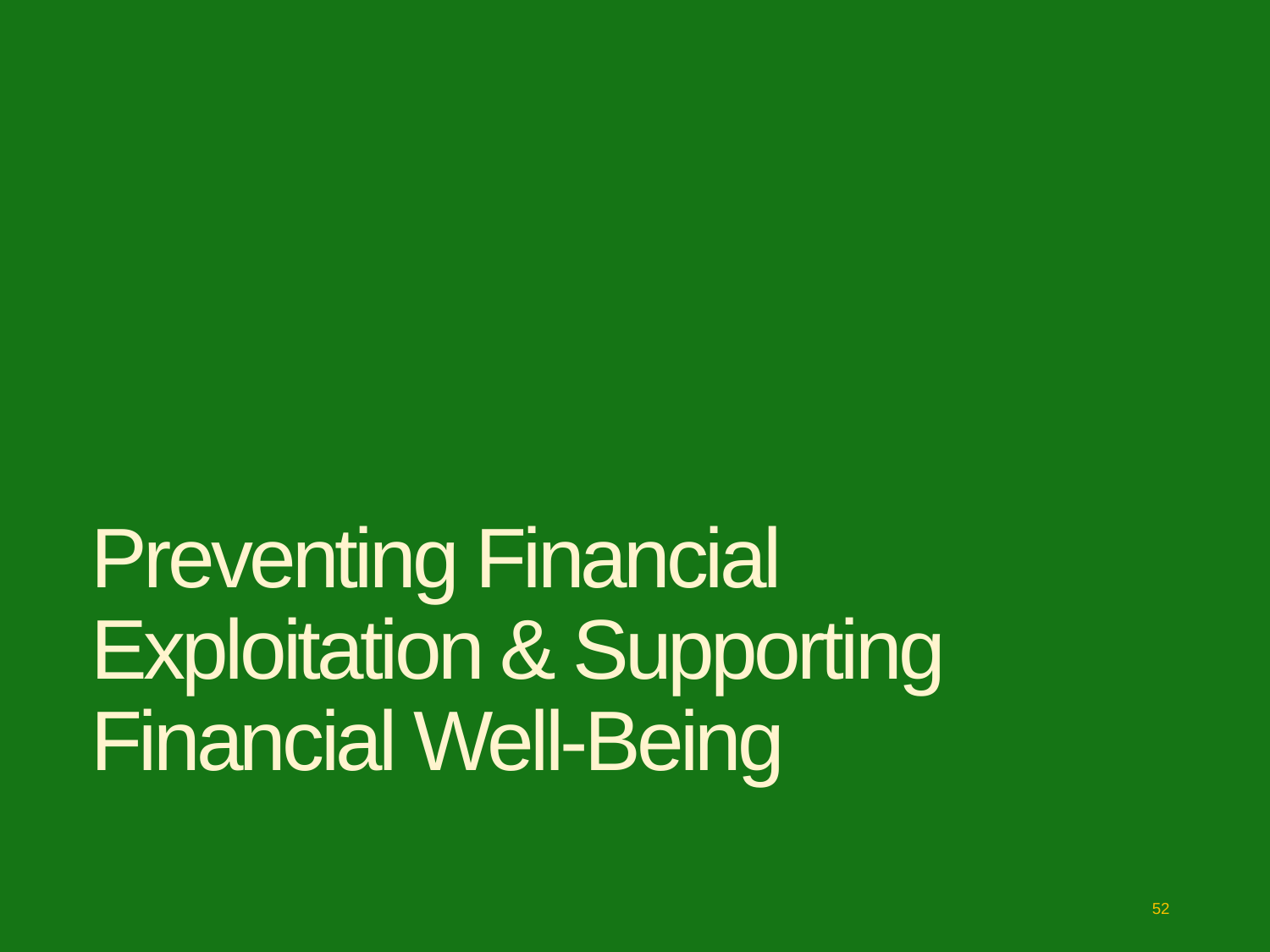

# Preventing Financial Exploitation & Supporting Financial Well-Being
52